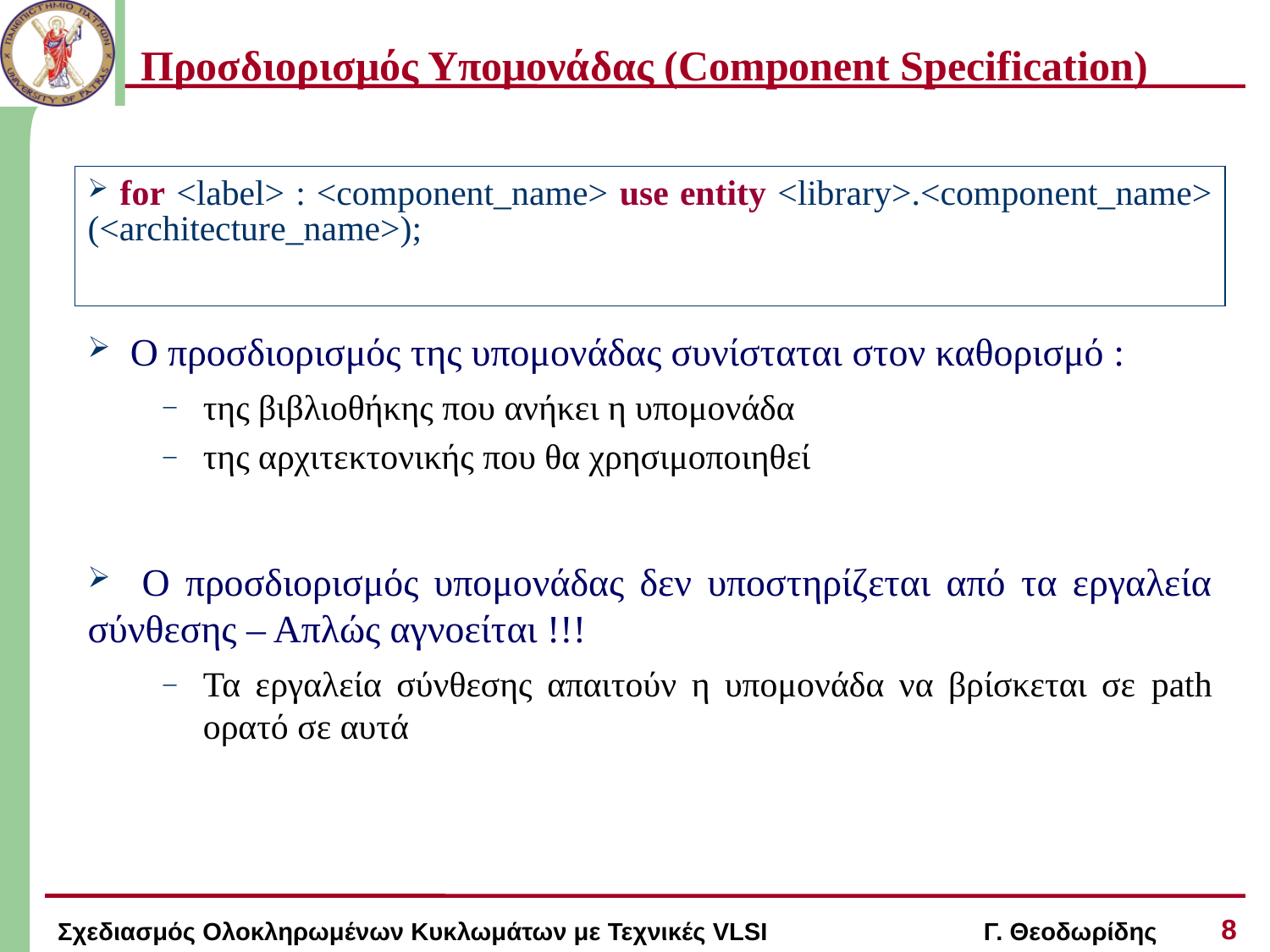

# Προσδιορισμός Υπομονάδας (Component Specification)

 for <label> : <component_name> use entity <library>.<component_name> (<architecture_name>);

  Ο προσδιορισμός της υπομονάδας συνίσταται στον καθορισμό :
της βιβλιοθήκης που ανήκει η υπομονάδα
της αρχιτεκτονικής που θα χρησιμοποιηθεί

  Ο προσδιορισμός υπομονάδας δεν υποστηρίζεται από τα εργαλεία σύνθεσης – Απλώς αγνοείται !!!
Τα εργαλεία σύνθεσης απαιτούν η υπομονάδα να βρίσκεται σε path ορατό σε αυτά
8
Σχεδιασμός Ολοκληρωμένων Κυκλωμάτων με Τεχνικές VLSI                               Γ. Θεοδωρίδης